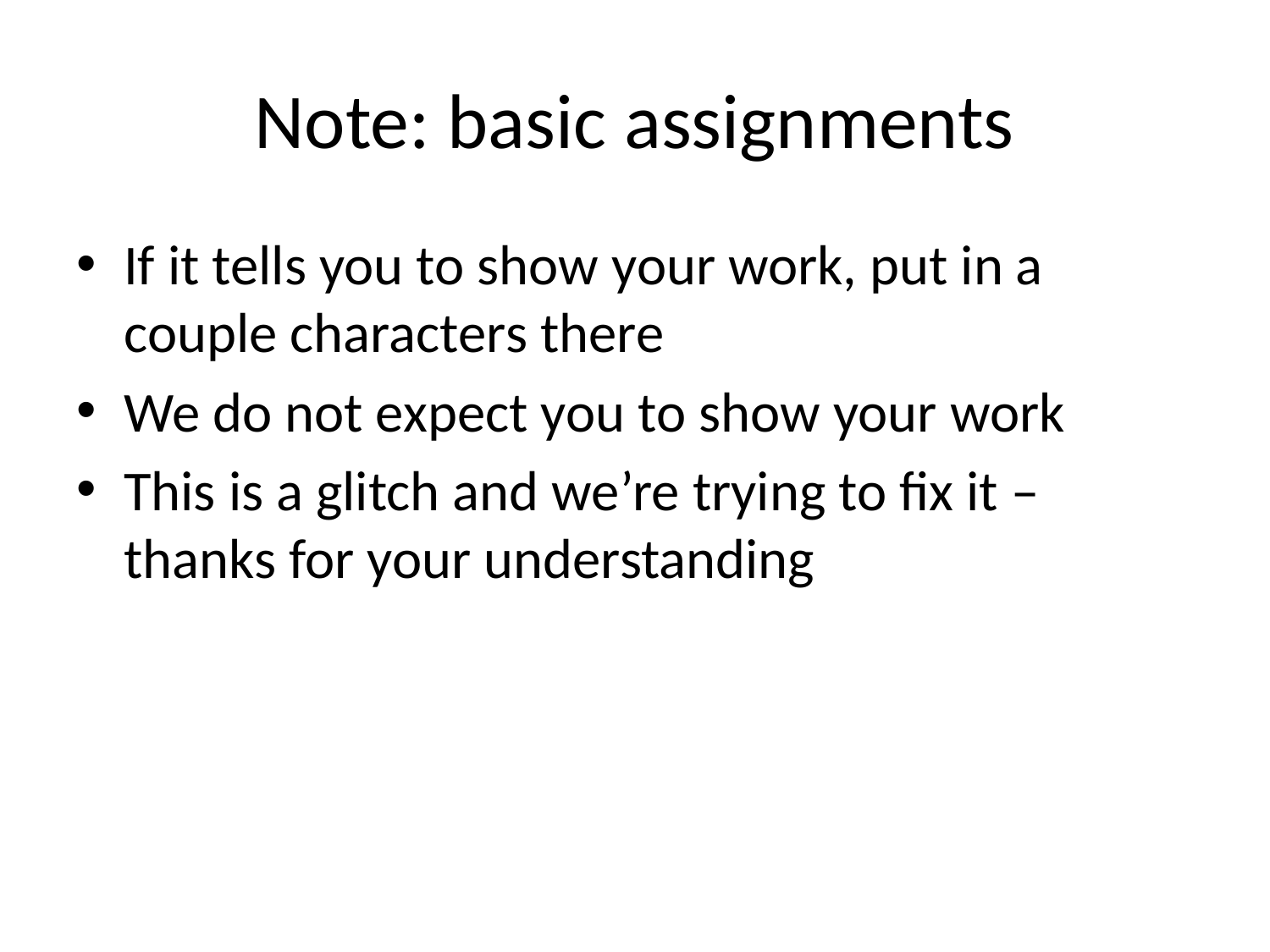

# Note: basic assignments
If it tells you to show your work, put in a couple characters there
We do not expect you to show your work
This is a glitch and we’re trying to fix it – thanks for your understanding